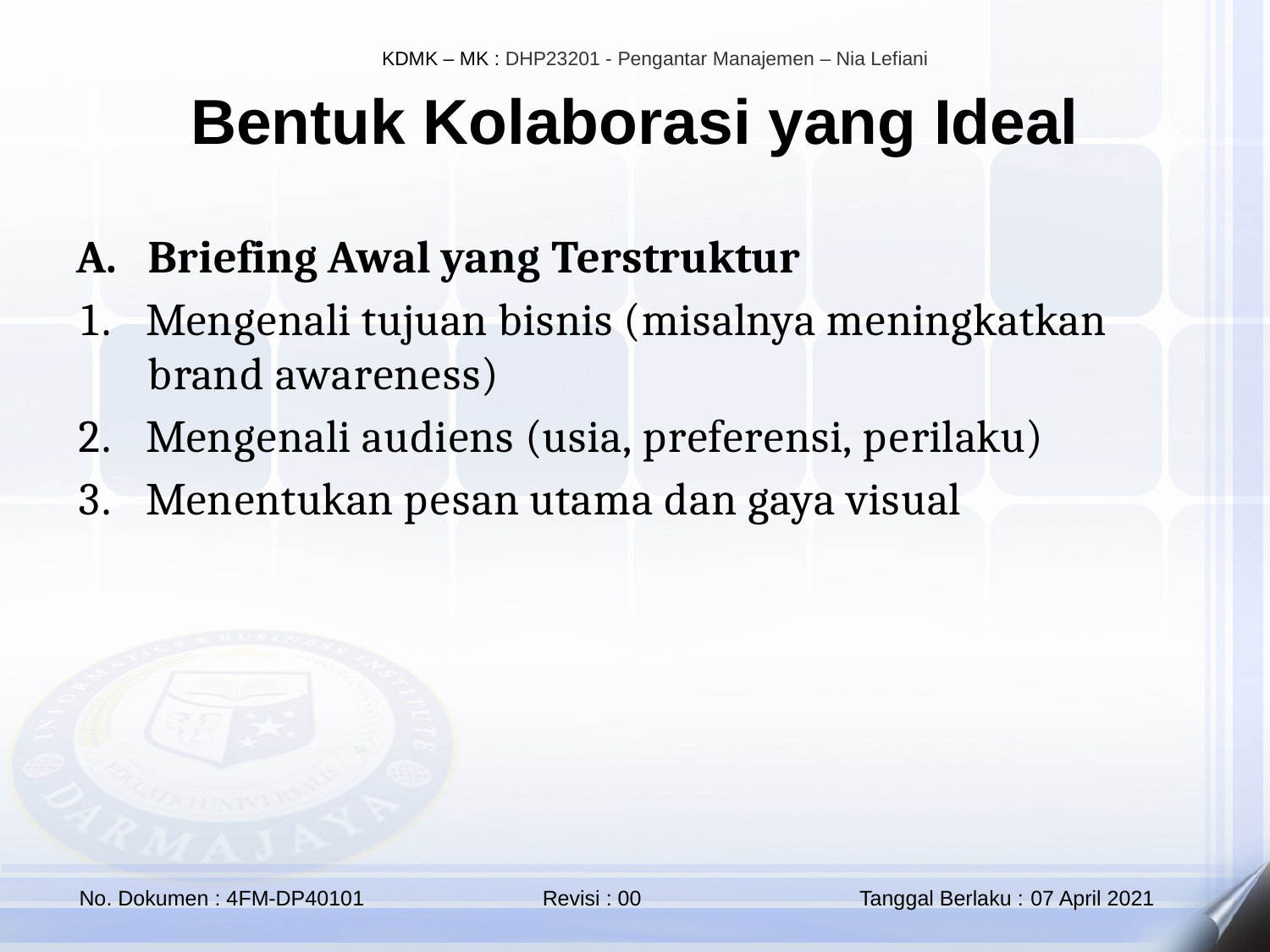

Bentuk Kolaborasi yang Ideal

Briefing Awal yang Terstruktur
Mengenali tujuan bisnis (misalnya meningkatkan brand awareness)
Mengenali audiens (usia, preferensi, perilaku)
Menentukan pesan utama dan gaya visual